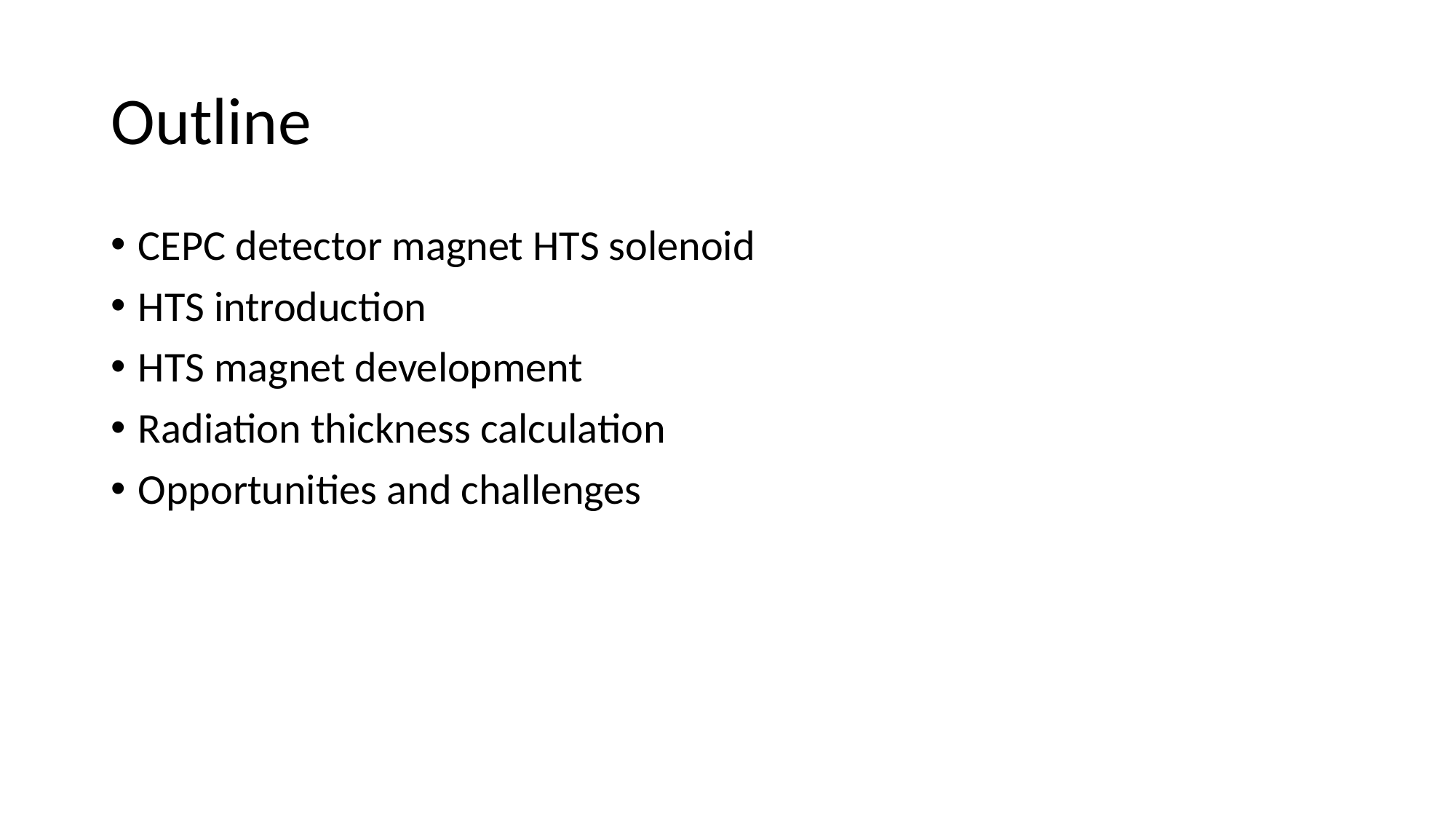

# Outline
CEPC detector magnet HTS solenoid
HTS introduction
HTS magnet development
Radiation thickness calculation
Opportunities and challenges